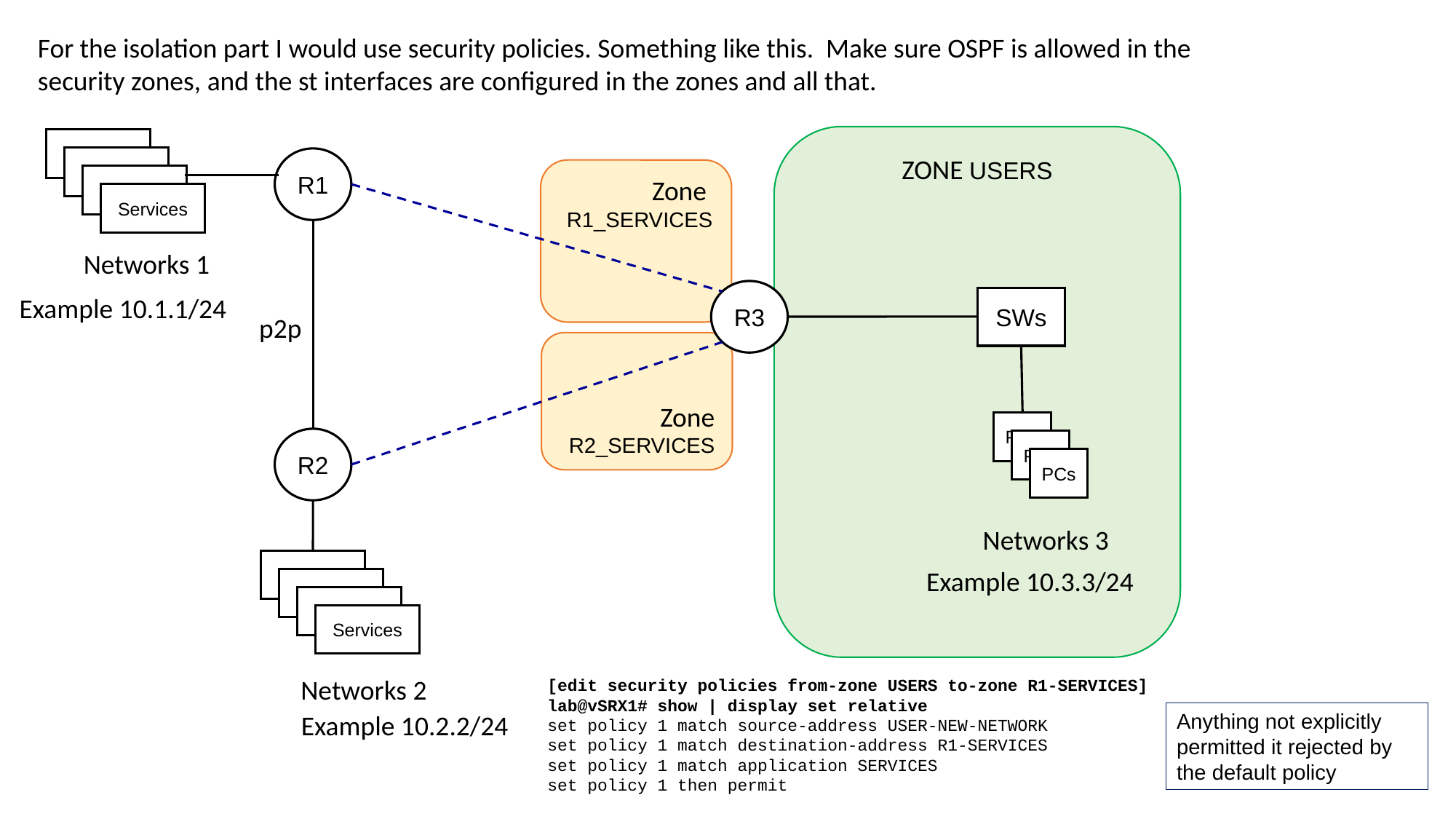

For the isolation part I would use security policies. Something like this.  Make sure OSPF is allowed in the security zones, and the st interfaces are configured in the zones and all that.
ZONE USERS
Services
Services
Services
R1
Zone
R1_SERVICES
Services
Services
Services
Networks 1
R3
Example 10.1.1/24
SWs
p2p
Zone
R2_SERVICES
PCs
R2
PCs
PCs
Networks 3
Services
Example 10.3.3/24
Services
Services
Services
Services
Services
Networks 2
[edit security policies from-zone USERS to-zone R1-SERVICES]
lab@vSRX1# show | display set relative
set policy 1 match source-address USER-NEW-NETWORK
set policy 1 match destination-address R1-SERVICES
set policy 1 match application SERVICES
set policy 1 then permit
Anything not explicitly permitted it rejected by the default policy
Example 10.2.2/24